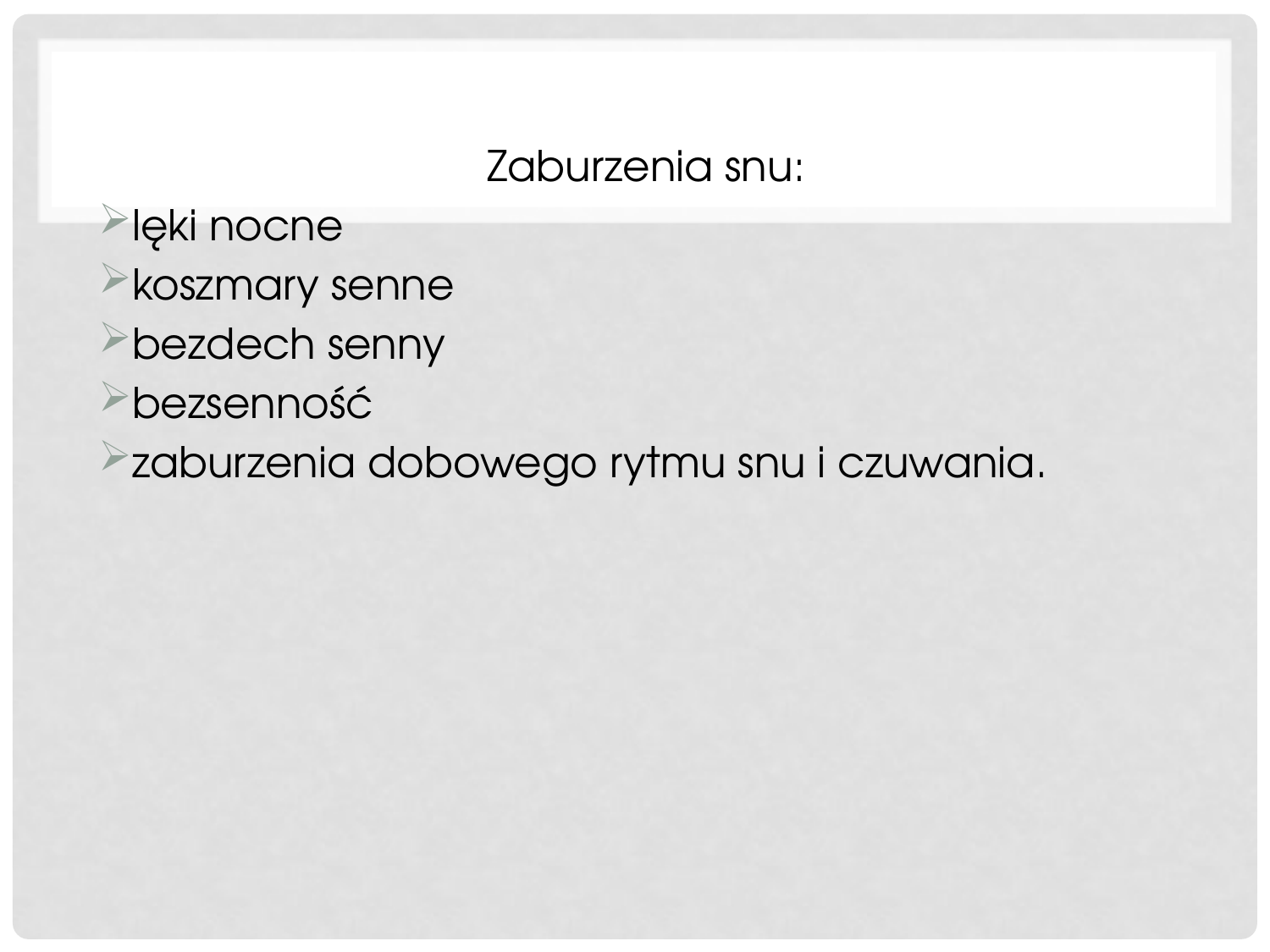

Zaburzenia snu:
lęki nocne
koszmary senne
bezdech senny
bezsenność
zaburzenia dobowego rytmu snu i czuwania.